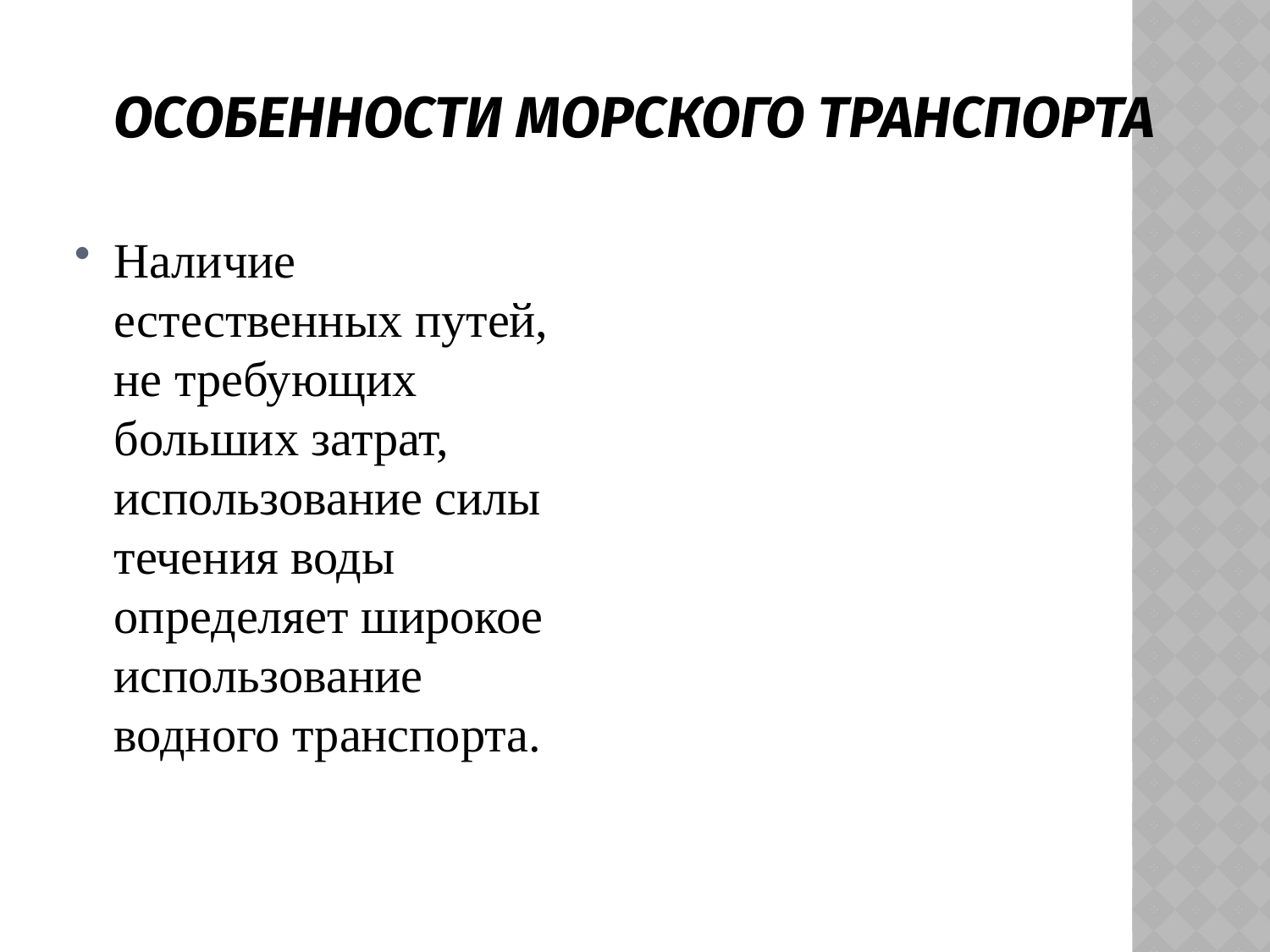

# Особенности морского транспорта
Наличие естественных путей, не требующих больших затрат, использование силы течения воды определяет широкое использование водного транспорта.